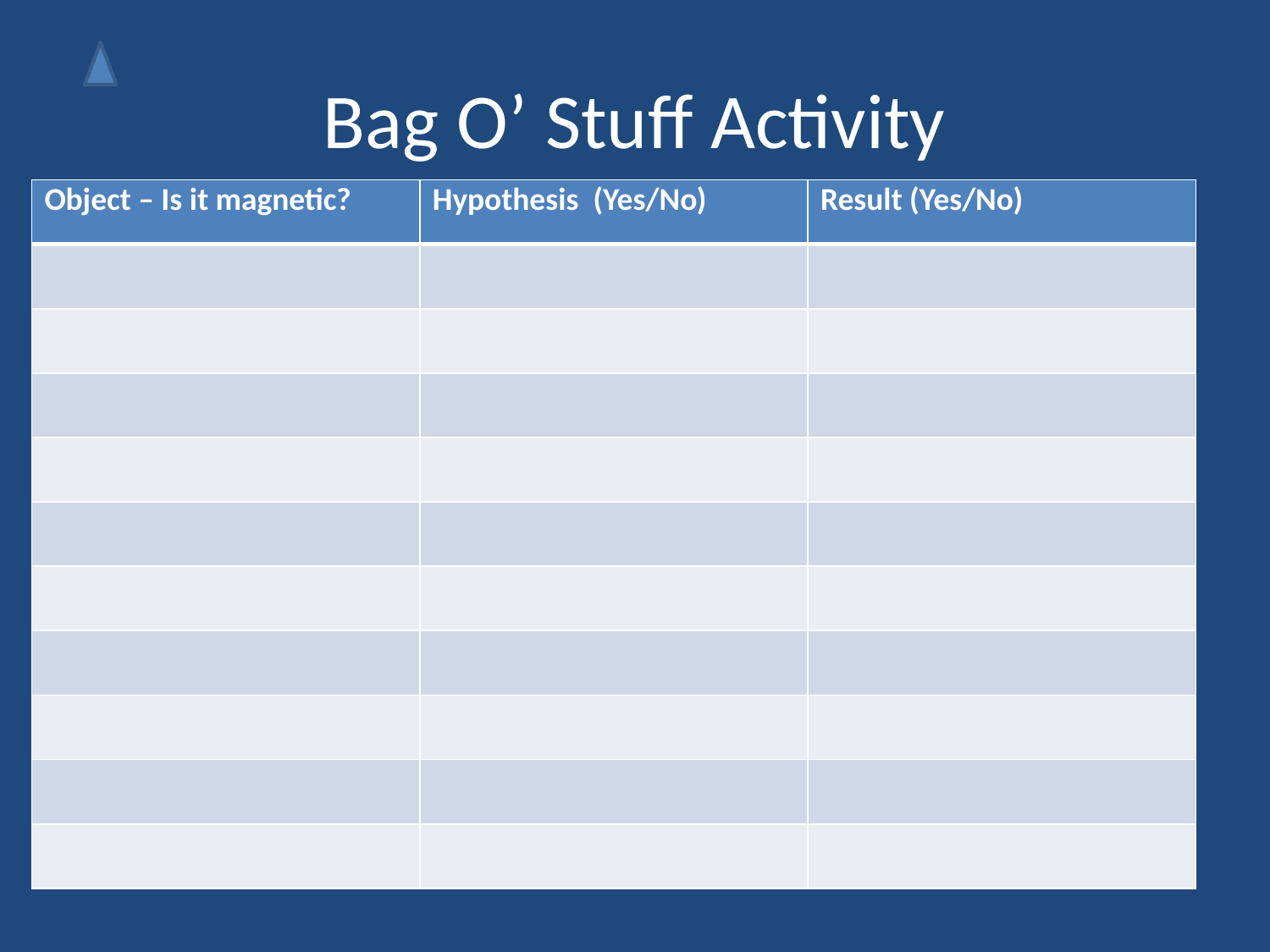

# Bag O’ Stuff Activity

| Object – Is it magnetic? | Hypothesis (Yes/No) | Result (Yes/No) |
| --- | --- | --- |
|  |  |  |
|  |  |  |
|  |  |  |
|  |  |  |
|  |  |  |
|  |  |  |
|  |  |  |
|  |  |  |
|  |  |  |
|  |  |  |